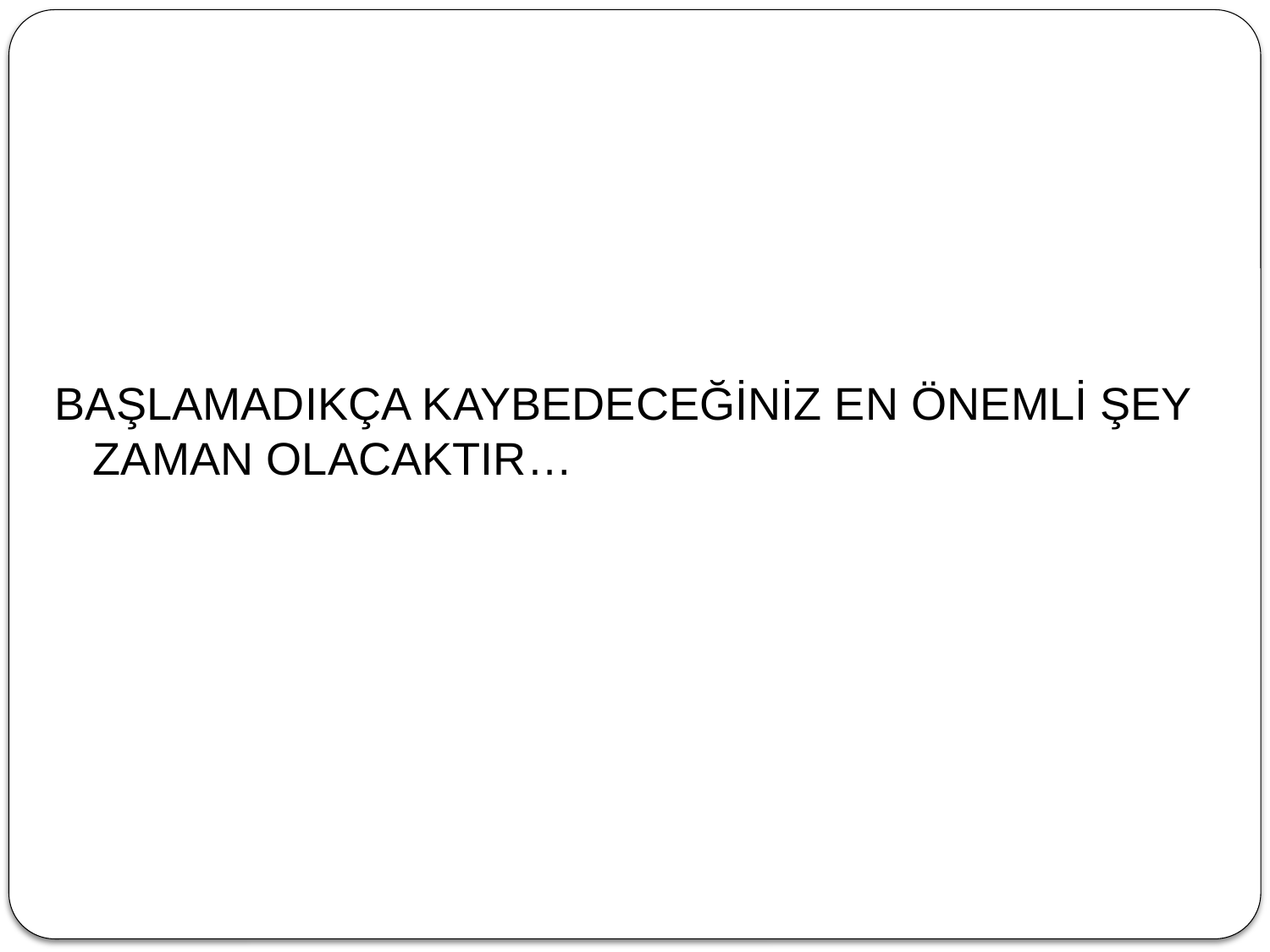

BAŞLAMADIKÇA KAYBEDECEĞİNİZ EN ÖNEMLİ ŞEY ZAMAN OLACAKTIR…